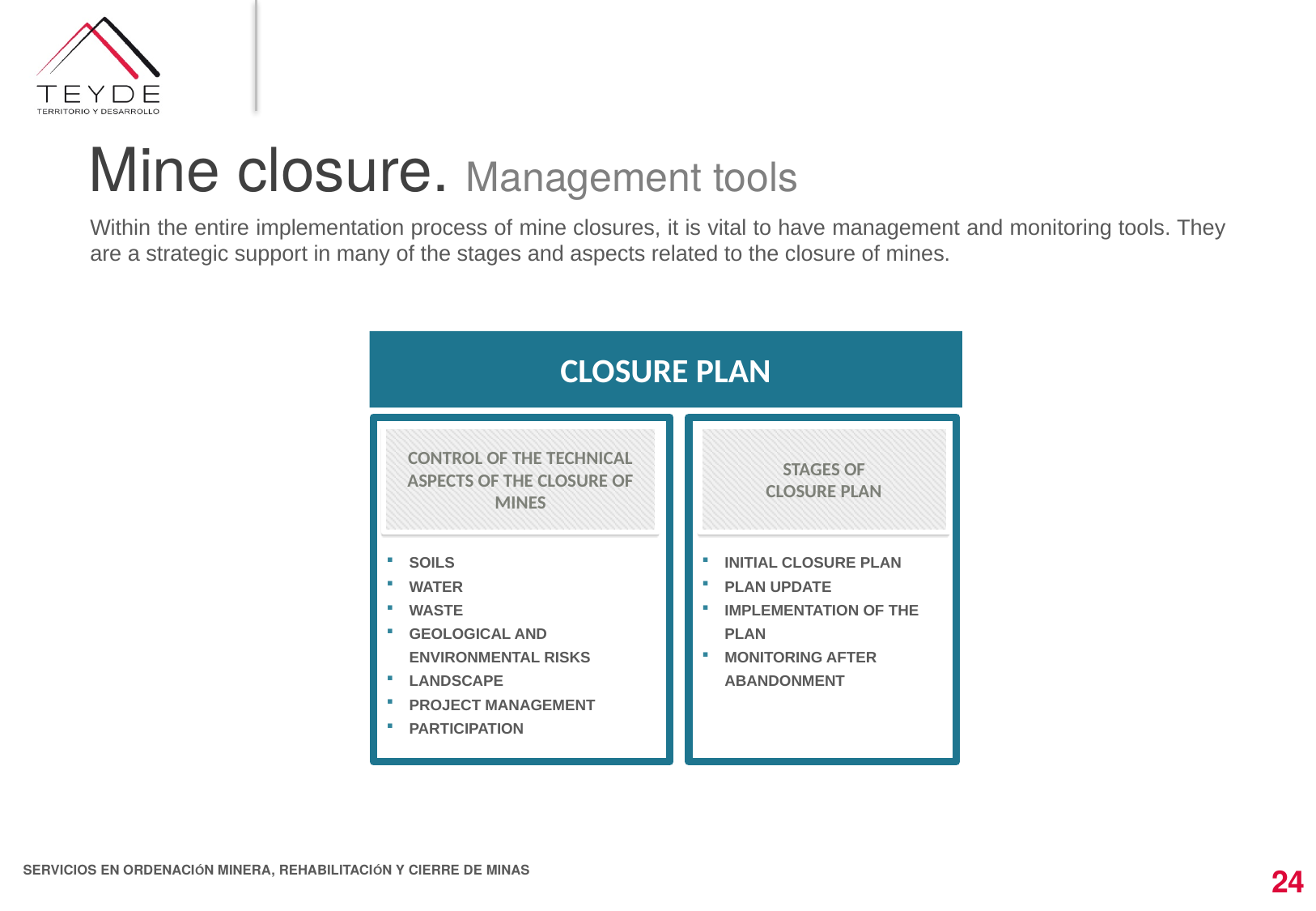

Mine closure. Management tools
Within the entire implementation process of mine closures, it is vital to have management and monitoring tools. They are a strategic support in many of the stages and aspects related to the closure of mines.
CLOSURE PLAN

CONTROL OF THE TECHNICAL ASPECTS OF THE CLOSURE OF MINES
STAGES OF
CLOSURE PLAN
SOILS
WATER
WASTE
GEOLOGICAL AND ENVIRONMENTAL RISKS
LANDSCAPE
PROJECT MANAGEMENT
PARTICIPATION
INITIAL CLOSURE PLAN
PLAN UPDATE
IMPLEMENTATION OF THE PLAN
MONITORING AFTER ABANDONMENT
24